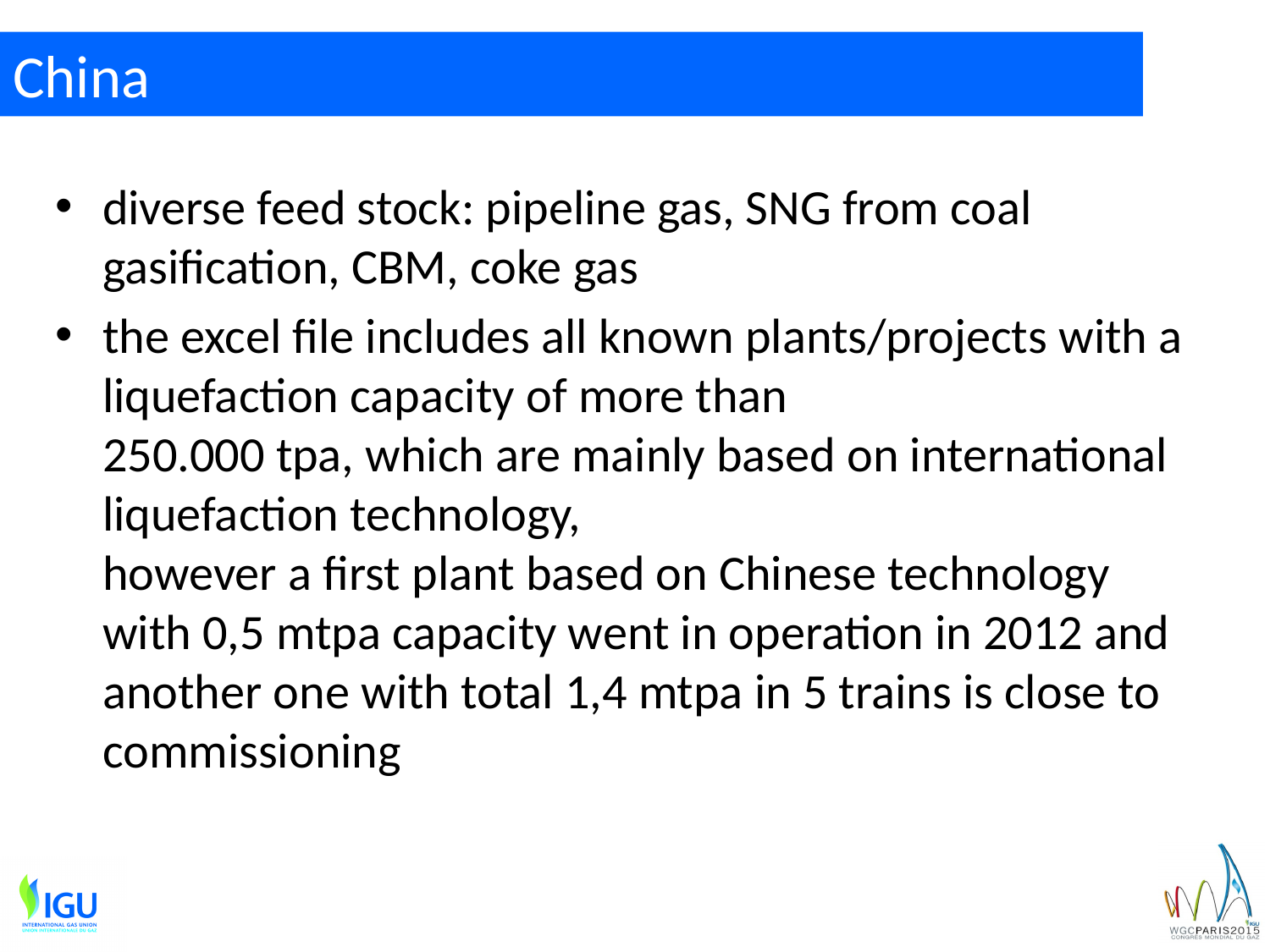

# China
diverse feed stock: pipeline gas, SNG from coal gasification, CBM, coke gas
the excel file includes all known plants/projects with a liquefaction capacity of more than
250.000 tpa, which are mainly based on international liquefaction technology,
however a first plant based on Chinese technology with 0,5 mtpa capacity went in operation in 2012 and another one with total 1,4 mtpa in 5 trains is close to commissioning